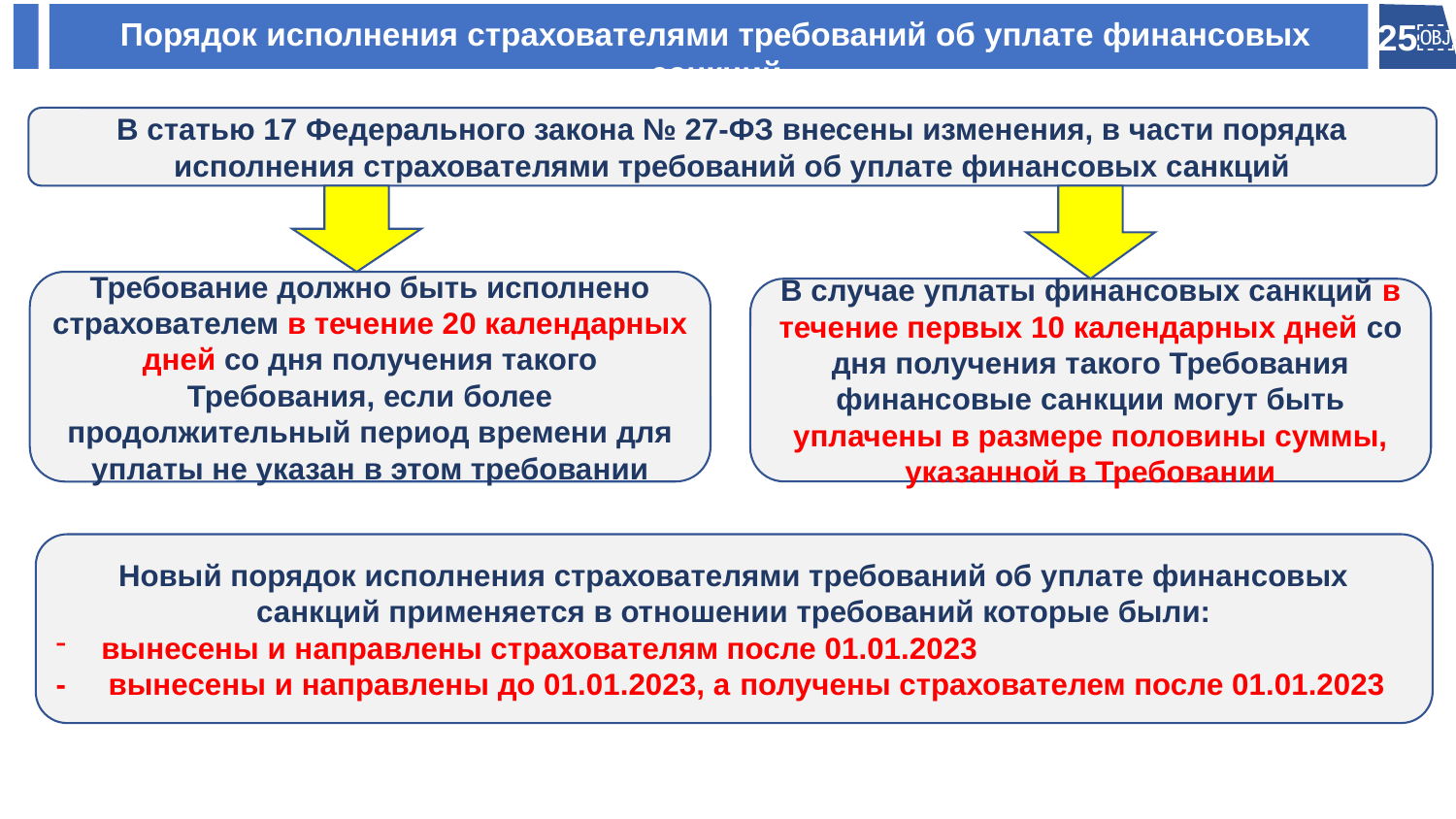

25￼
Порядок исполнения страхователями требований об уплате финансовых санкций
В статью 17 Федерального закона № 27-ФЗ внесены изменения, в части порядка исполнения страхователями требований об уплате финансовых санкций

Требование должно быть исполнено страхователем в течение 20 календарных дней со дня получения такого Требования, если более продолжительный период времени для уплаты не указан в этом требовании
В случае уплаты финансовых санкций в течение первых 10 календарных дней со дня получения такого Требования финансовые санкции могут быть уплачены в размере половины суммы, указанной в Требовании
Новый порядок исполнения страхователями требований об уплате финансовых санкций применяется в отношении требований которые были:
вынесены и направлены страхователям после 01.01.2023
-     вынесены и направлены до 01.01.2023, а получены страхователем после 01.01.2023